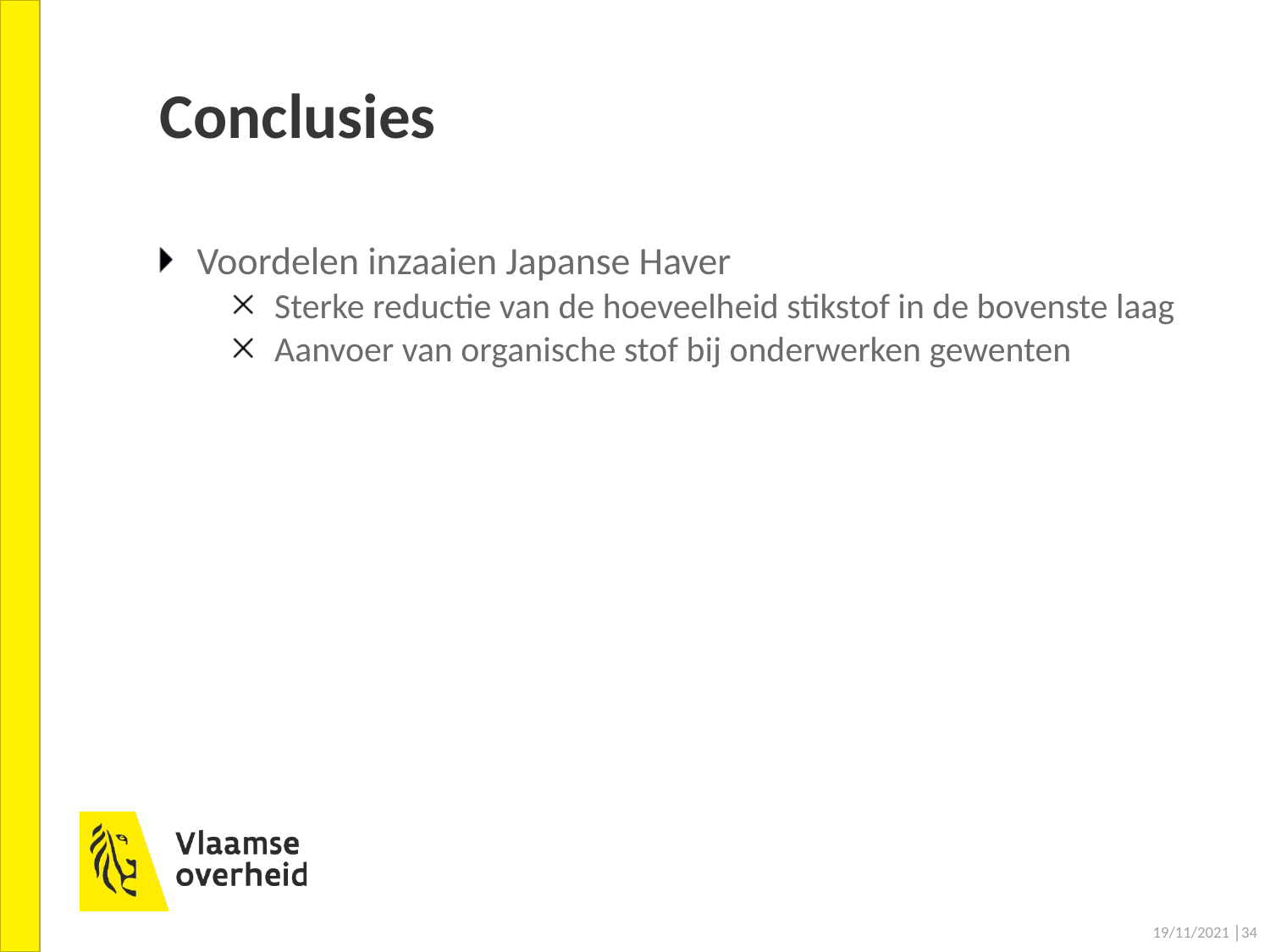

# Conclusies
Voordelen inzaaien Japanse Haver
Sterke reductie van de hoeveelheid stikstof in de bovenste laag
Aanvoer van organische stof bij onderwerken gewenten

19/11/2021 │34